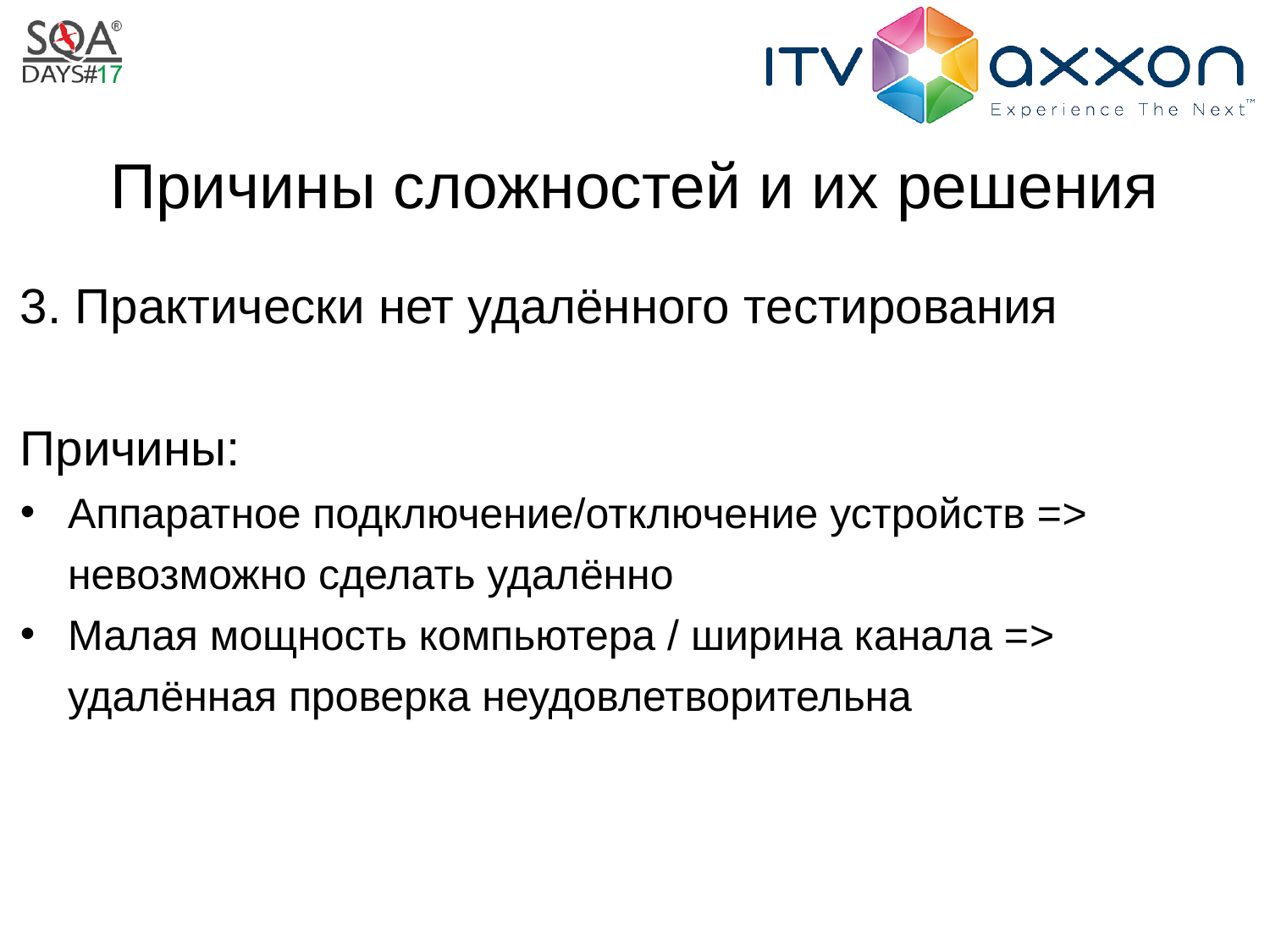

# Причины сложностей и их решения
3. Практически нет удалённого тестирования

Причины:
Аппаратное подключение/отключение устройств => невозможно сделать удалённо
Малая мощность компьютера / ширина канала => удалённая проверка неудовлетворительна